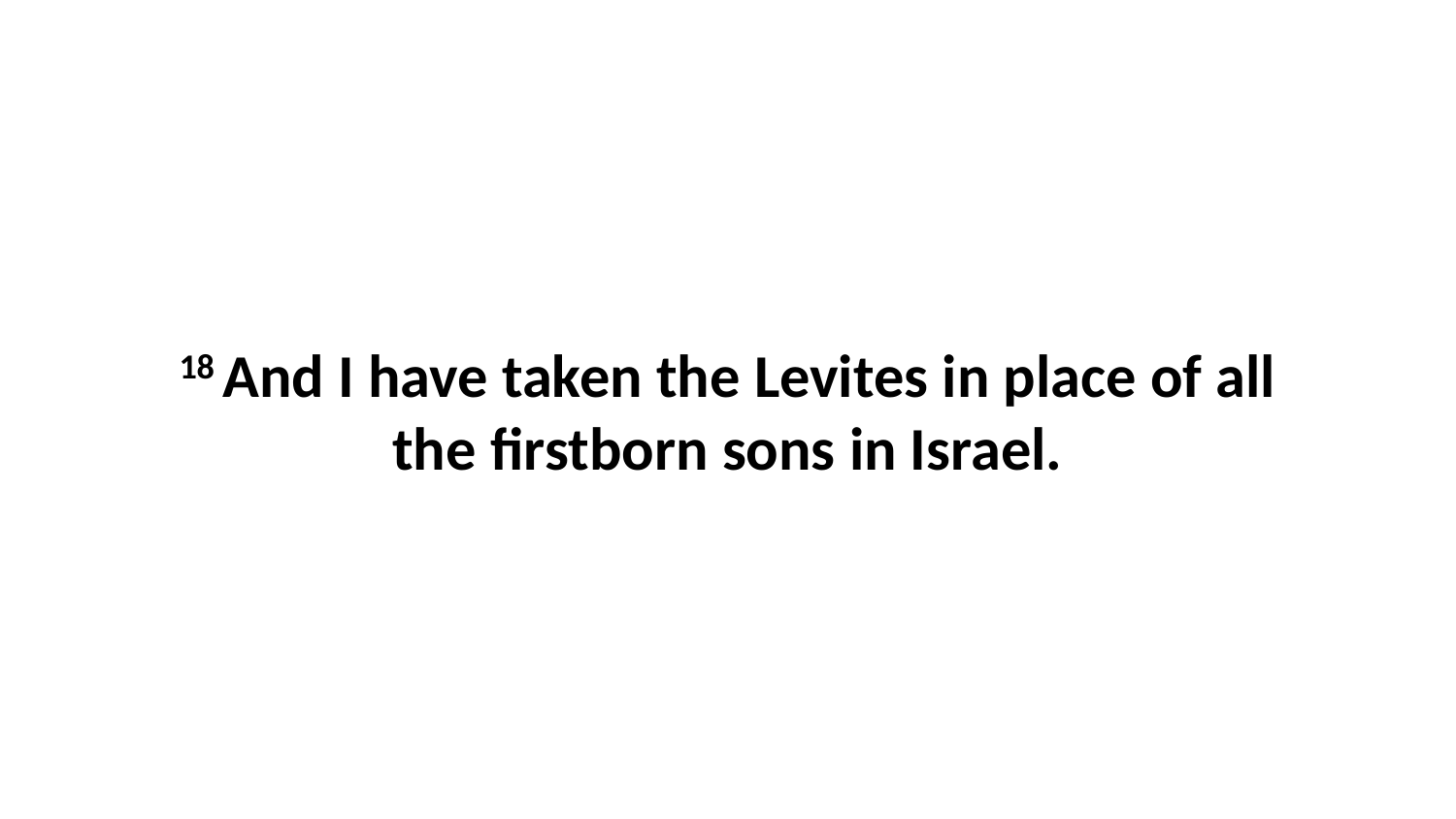

18 And I have taken the Levites in place of all the firstborn sons in Israel.